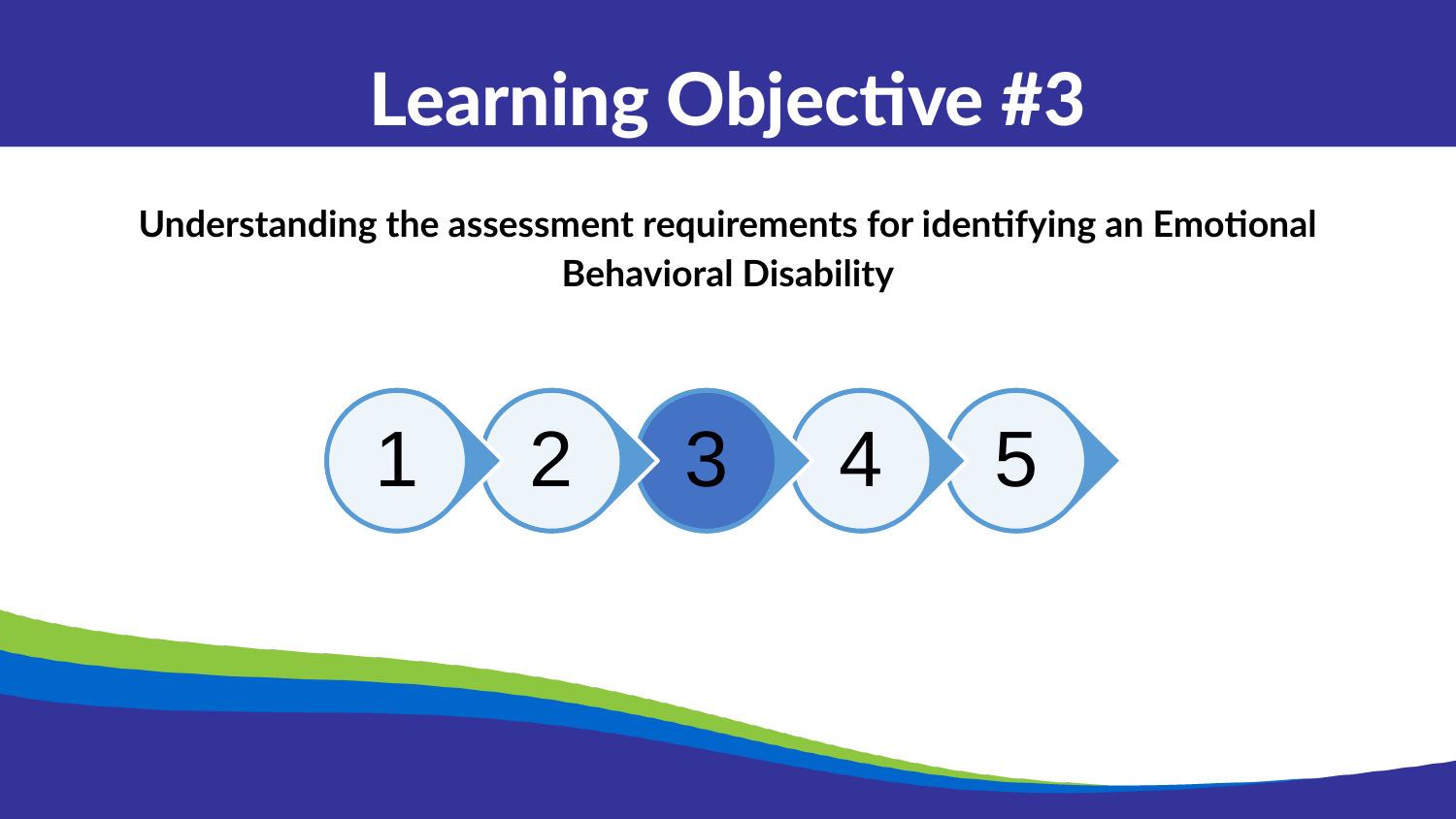

Learning Objective #3
Understanding the assessment requirements for identifying an Emotional Behavioral Disability

1
2
3
4
5